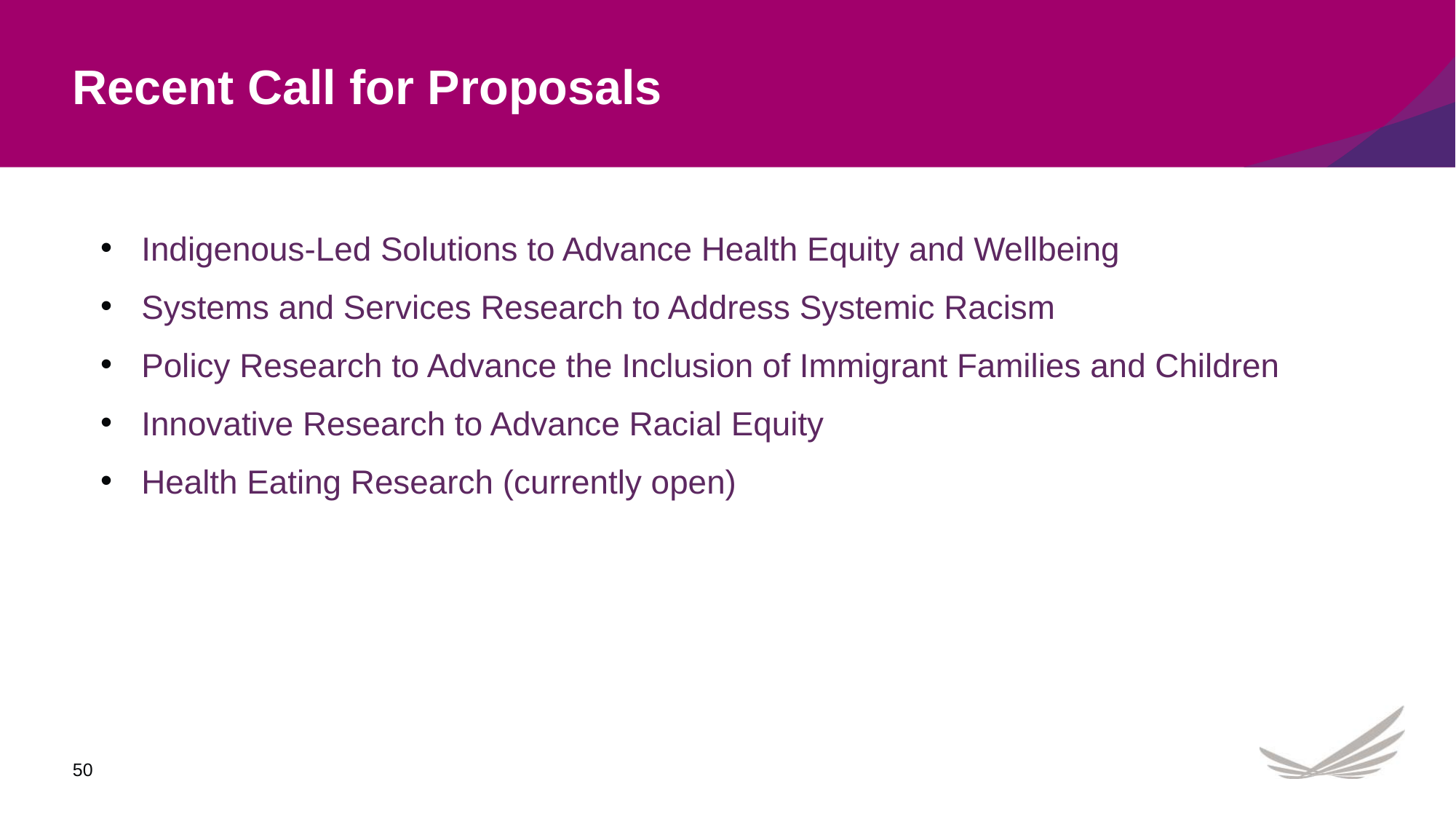

# Recent Call for Proposals
Indigenous-Led Solutions to Advance Health Equity and Wellbeing
Systems and Services Research to Address Systemic Racism
Policy Research to Advance the Inclusion of Immigrant Families and Children
Innovative Research to Advance Racial Equity
Health Eating Research (currently open)

50